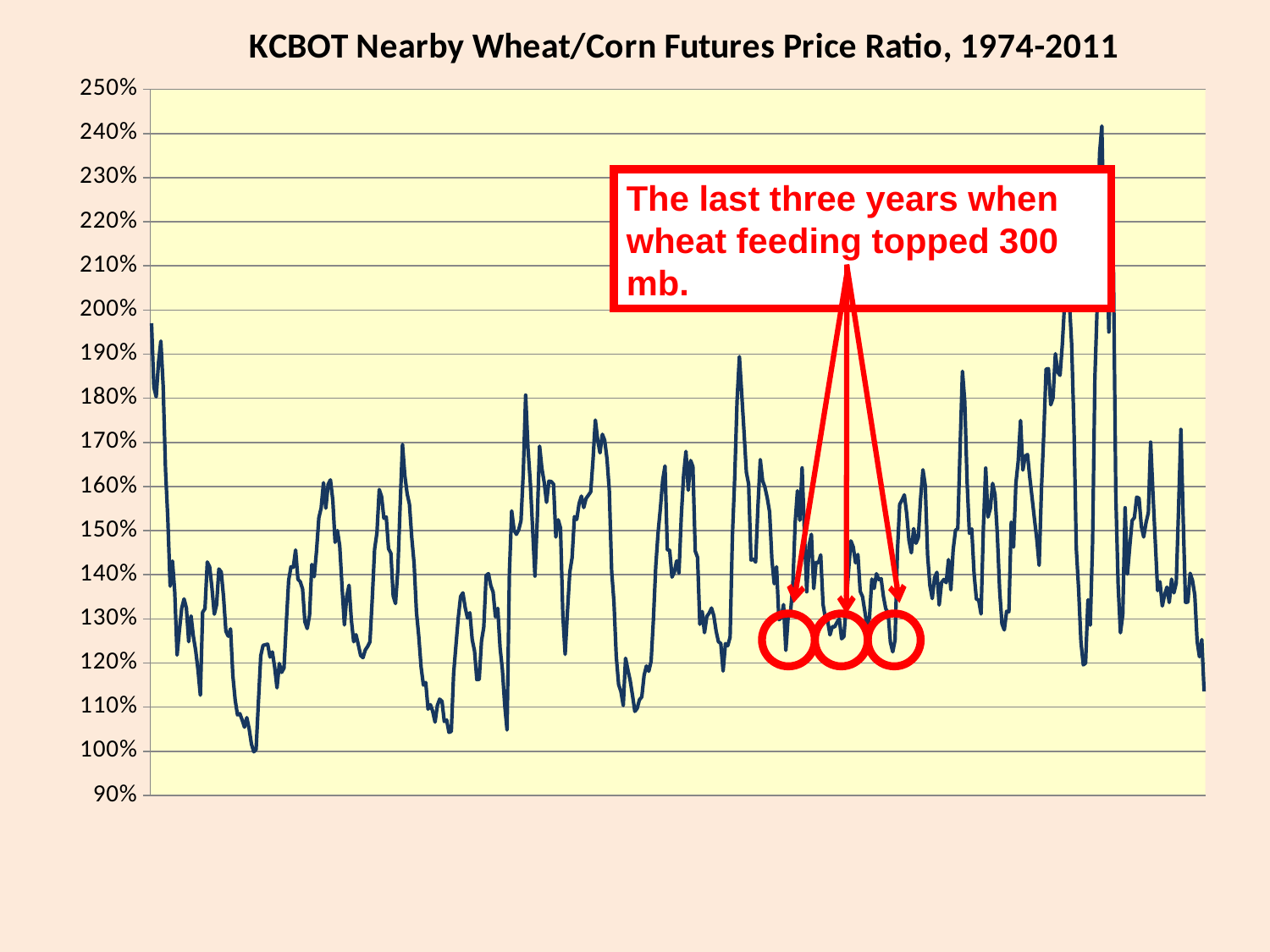

### Chart: KCBOT Nearby Wheat/Corn Futures Price Ratio, 1974-2011

| Category |  |
|---|---|
|  | 1.9699232943076295 |
|  | 1.8252225881205022 |
|  | 1.8034391219937407 |
|  | 1.8806518672507249 |
| Jan-74 | 1.9295209518160574 |
|  | 1.8283889509819582 |
|  | 1.6385490091767527 |
|  | 1.528335899650731 |
|  | 1.3739364934670306 |
|  | 1.43117387466902 |
|  | 1.361082972649416 |
|  | 1.2180369127516777 |
|  | 1.2748102534727197 |
|  | 1.3243264575878753 |
|  | 1.3452615992102666 |
|  | 1.324577598746784 |
| Jan-75 | 1.2482256485560448 |
| n | 1.3067632033020935 |
|  | 1.260599070287651 |
|  | 1.2280343418957282 |
|  | 1.1844093910491558 |
|  | 1.1271349960694625 |
|  | 1.3152018217210861 |
|  | 1.3230744544287547 |
|  | 1.4289220563847422 |
|  | 1.4180722891566264 |
|  | 1.3702781082688884 |
|  | 1.3106524335622585 |
| Jan-76 | 1.3320497962540656 |
|  | 1.4131859131859132 |
|  | 1.4060681935341328 |
|  | 1.3498783454987835 |
|  | 1.271909716099452 |
|  | 1.2608476794523304 |
|  | 1.277387279273102 |
|  | 1.1713629347787085 |
|  | 1.115612648221344 |
|  | 1.0823622581740016 |
|  | 1.0852483320978499 |
|  | 1.07104323681079 |
| Jan-77 | 1.0546603962685994 |
|  | 1.07621915451097 |
|  | 1.050957381099444 |
|  | 1.0163830629204589 |
|  | 0.9987709451431852 |
|  | 1.0043919495139007 |
|  | 1.1130646217151408 |
|  | 1.2164746909014046 |
|  | 1.239944314622383 |
|  | 1.2414272696753152 |
|  | 1.24265800514278 |
|  | 1.2135335673346064 |
| Jan-78 | 1.2251014673743355 |
|  | 1.1900552486187852 |
|  | 1.143905538928294 |
|  | 1.1989789953626127 |
|  | 1.1787792400515484 |
|  | 1.188754237618361 |
|  | 1.2899425772673536 |
|  | 1.3871820585285812 |
|  | 1.4180080256098109 |
|  | 1.416901530590122 |
|  | 1.4560835920080444 |
|  | 1.389715020355689 |
| Jan-79 | 1.3842968075927524 |
|  | 1.3675842530339541 |
|  | 1.293429415813124 |
|  | 1.2782064404377609 |
|  | 1.3082363507091266 |
|  | 1.4234811051569343 |
|  | 1.3954968184043066 |
|  | 1.4530878649214296 |
|  | 1.529048029910843 |
|  | 1.5511598633339327 |
|  | 1.608637329060626 |
|  | 1.5508577791697127 |
| Jan-80 | 1.6048707572277516 |
|  | 1.6149317437539095 |
|  | 1.569008341056534 |
|  | 1.4735565259582735 |
|  | 1.5001786479919959 |
|  | 1.4649028464902845 |
|  | 1.3711760063141276 |
|  | 1.2863733247686069 |
|  | 1.3514032955541095 |
|  | 1.376243384777368 |
|  | 1.2979102755709373 |
|  | 1.2481705712029483 |
| Jan-81 | 1.2642626480086114 |
|  | 1.2409505082117047 |
|  | 1.217037694998057 |
|  | 1.2121187184551239 |
|  | 1.229550188594269 |
|  | 1.237486438143272 |
|  | 1.2480240004615473 |
|  | 1.3474222165080996 |
|  | 1.4576093215459134 |
|  | 1.4952184382524938 |
|  | 1.5931983104083178 |
|  | 1.5769032921810695 |
| Jan-82 | 1.528031386352803 |
|  | 1.5310494103597543 |
|  | 1.4590611958488746 |
|  | 1.4486414606095455 |
|  | 1.3519931234554636 |
|  | 1.3347386172006734 |
|  | 1.411469589379437 |
|  | 1.5572214107741207 |
|  | 1.6956386014983946 |
|  | 1.6253524970435733 |
|  | 1.5836694413455759 |
|  | 1.5596474531385773 |
| Jan-83 | 1.4830358893900766 |
|  | 1.4258994912338487 |
|  | 1.3156951582364078 |
|  | 1.261248 |
|  | 1.1907193175208428 |
|  | 1.1500272952056774 |
|  | 1.155827945977085 |
|  | 1.095409464437518 |
|  | 1.1055718475073308 |
|  | 1.090752143638143 |
|  | 1.066137944856416 |
|  | 1.1035047982356792 |
| Jan-84 | 1.11800866063047 |
|  | 1.113273191908618 |
|  | 1.0674299887520544 |
|  | 1.070958447501483 |
|  | 1.0429263260452188 |
|  | 1.0450458190148912 |
|  | 1.1754796747967486 |
|  | 1.240154699848663 |
|  | 1.302197033305346 |
|  | 1.350599899418062 |
|  | 1.3589602782354018 |
|  | 1.3251481481481482 |
| Jan-85 | 1.301713315117051 |
|  | 1.3139920300919892 |
|  | 1.2531783508899375 |
|  | 1.227178020270509 |
|  | 1.1623498770076688 |
|  | 1.162988238710614 |
|  | 1.2496159133177003 |
|  | 1.2815381938402646 |
|  | 1.398381376739111 |
|  | 1.4024974264870427 |
|  | 1.3752624065832568 |
|  | 1.360998868595442 |
| Jan-86 | 1.304651068488708 |
|  | 1.3238876564396636 |
|  | 1.2338228941684657 |
|  | 1.1849009149646597 |
|  | 1.1043304576941058 |
|  | 1.048211441608196 |
|  | 1.4042919439981638 |
|  | 1.5447391250464744 |
|  | 1.5014710297208047 |
|  | 1.4916154936230517 |
|  | 1.5017898010680124 |
|  | 1.5223040536494814 |
| Jan-87 | 1.6351977652212561 |
|  | 1.8071629025791787 |
|  | 1.6878721403948607 |
|  | 1.609482553999526 |
|  | 1.5054933501550738 |
|  | 1.397129693374992 |
|  | 1.5253927010747608 |
|  | 1.6915549342314296 |
|  | 1.6408675799086767 |
|  | 1.608859514966136 |
|  | 1.5641361256544506 |
|  | 1.6121685031897512 |
| Jan-88 | 1.6113261356691782 |
|  | 1.6052172178163497 |
|  | 1.4855086465075833 |
|  | 1.5245853515338332 |
|  | 1.506182090670663 |
|  | 1.3083318958081762 |
|  | 1.2196248378831478 |
|  | 1.319022434235542 |
|  | 1.4058673034282783 |
|  | 1.4386779379157433 |
|  | 1.531856469627816 |
|  | 1.5253735652927165 |
| Jan-89 | 1.561447084233262 |
|  | 1.578121522368128 |
|  | 1.5523748026976605 |
|  | 1.5728502739572858 |
|  | 1.5802934545588943 |
|  | 1.58765100671141 |
|  | 1.66149891885276 |
|  | 1.750630928552781 |
|  | 1.7053736608871481 |
|  | 1.67640665496196 |
|  | 1.7184400739620105 |
|  | 1.7049960348929418 |
| Jan-90 | 1.6630529958720761 |
|  | 1.5906287511900319 |
|  | 1.4083944037308458 |
|  | 1.3384035979377673 |
|  | 1.2153548840477864 |
|  | 1.1516234107386778 |
|  | 1.135695411068518 |
|  | 1.1036597507068615 |
|  | 1.2108428484267415 |
|  | 1.1842116715261761 |
|  | 1.1600053055088873 |
|  | 1.126048284625159 |
| Jan-91 | 1.09043448972718 |
|  | 1.097145947745049 |
|  | 1.1167112931170258 |
|  | 1.1233026804930544 |
|  | 1.1722849451564947 |
|  | 1.1934608318022388 |
|  | 1.181308411214953 |
|  | 1.2035121481837865 |
|  | 1.2983181583237255 |
|  | 1.418862358990712 |
|  | 1.4945984801807355 |
|  | 1.549335032252926 |
| Jan-92 | 1.6140371274657994 |
|  | 1.6466918714555765 |
|  | 1.4562917799162567 |
|  | 1.4559311325225075 |
|  | 1.394681839294009 |
|  | 1.4057120500782472 |
|  | 1.431552731020268 |
|  | 1.4036040145985398 |
|  | 1.5330919424328528 |
|  | 1.6249401627573001 |
|  | 1.6797280710036826 |
|  | 1.5914492555661788 |
| Jan-93 | 1.6590094643021227 |
|  | 1.6452995478522978 |
|  | 1.453718566078117 |
|  | 1.4394840402273712 |
|  | 1.287689816638222 |
|  | 1.3167644900953772 |
|  | 1.2687292358803977 |
|  | 1.3058060166849237 |
|  | 1.3129135627783104 |
|  | 1.3244971842316982 |
|  | 1.3074647578701324 |
|  | 1.2719597446894728 |
| Jan-94 | 1.2482044153179088 |
|  | 1.2443390715733773 |
|  | 1.1817831088664421 |
|  | 1.2440281030444957 |
|  | 1.2391713747645952 |
|  | 1.258636788048552 |
|  | 1.4870054478878272 |
|  | 1.6216869668354545 |
|  | 1.7934634589196545 |
|  | 1.89439555349699 |
|  | 1.8110338433008806 |
|  | 1.7251308900523552 |
| Jan-95 | 1.632683787155332 |
|  | 1.605167316508848 |
|  | 1.4331722373390723 |
|  | 1.435748242156908 |
|  | 1.4287960725654878 |
|  | 1.555312362516498 |
|  | 1.6610320284697517 |
|  | 1.613319201554495 |
|  | 1.5980913383746649 |
|  | 1.5742427058167638 |
|  | 1.5424390243902448 |
|  | 1.4340565229803033 |
| Jan-96 | 1.379468339777482 |
|  | 1.4181427627230667 |
|  | 1.2981848523748394 |
|  | 1.3020126838721042 |
|  | 1.3324453139634107 |
|  | 1.2286342108631636 |
|  | 1.3039177606877443 |
|  | 1.3144692062795036 |
|  | 1.3745117034907341 |
|  | 1.5174248564079058 |
|  | 1.5904868494683833 |
|  | 1.5232602118003018 |
| Jan-97 | 1.64226982780871 |
|  | 1.4945477870429758 |
|  | 1.3614473727611573 |
|  | 1.466120948880722 |
|  | 1.4917605004468275 |
|  | 1.3686384976525818 |
|  | 1.4277491474910002 |
|  | 1.4271210676835078 |
|  | 1.44498507704785 |
|  | 1.3329210164322498 |
|  | 1.3021259642895955 |
|  | 1.295216424244198 |
| Jan-98 | 1.2638345031400076 |
|  | 1.282459475648185 |
|  | 1.2818670792808724 |
|  | 1.2922242314647376 |
|  | 1.300040322580646 |
|  | 1.2549141063759497 |
|  | 1.2603687626251772 |
|  | 1.3332294498213793 |
|  | 1.410901065156894 |
|  | 1.4767915123245066 |
|  | 1.4628699305809278 |
|  | 1.4270270270270262 |
| Jan-99 | 1.445888843783445 |
|  | 1.3624366239188794 |
|  | 1.350110523142877 |
|  | 1.316803699897225 |
|  | 1.2828161965423113 |
|  | 1.3030976133640568 |
|  | 1.39031365125888 |
|  | 1.3689484034085595 |
|  | 1.4024395921597832 |
|  | 1.3890186335403727 |
|  | 1.39137102545752 |
|  | 1.350785859487332 |
| Jan-00 | 1.3230242140839843 |
|  | 1.313936291240045 |
|  | 1.2474202516138126 |
|  | 1.2254164738546962 |
|  | 1.252051054022571 |
|  | 1.4519125683060101 |
|  | 1.5594287261405173 |
|  | 1.5693226848747182 |
|  | 1.581149455111572 |
|  | 1.5384840932414598 |
|  | 1.4775925402656123 |
|  | 1.4497858431018937 |
| Jan-01 | 1.5046773071235975 |
|  | 1.4713677236157123 |
|  | 1.4843188500490037 |
|  | 1.5731555333998013 |
|  | 1.638003418803419 |
|  | 1.6021645663454411 |
|  | 1.4444935380536839 |
|  | 1.3756181697166645 |
|  | 1.3461595229661145 |
|  | 1.3935968493227846 |
|  | 1.405563689604684 |
|  | 1.3315214866434375 |
| Jan-02 | 1.3826190476190476 |
|  | 1.389306446684998 |
|  | 1.382024780900574 |
|  | 1.434314465408805 |
|  | 1.365832583258326 |
|  | 1.456372751400767 |
|  | 1.5006105654366875 |
|  | 1.505156626506024 |
|  | 1.6911713367018841 |
|  | 1.861133944045556 |
|  | 1.7930878186968848 |
|  | 1.6108701332636537 |
| Jan-03 | 1.4935170951497478 |
|  | 1.503983073261042 |
|  | 1.403601286173632 |
|  | 1.3446540880503146 |
|  | 1.3428644370691845 |
|  | 1.3111145914904718 |
|  | 1.5038493231312537 |
|  | 1.6418259143748228 |
|  | 1.5309532811234134 |
|  | 1.5505236907730666 |
|  | 1.607004219409282 |
|  | 1.5816750756811302 |
| Jan-04 | 1.4933083411433918 |
|  | 1.3646476695383265 |
|  | 1.2887796887796874 |
|  | 1.2750564468211527 |
|  | 1.3171369466280511 |
|  | 1.3162349858047608 |
|  | 1.51928383359663 |
|  | 1.4626855713094247 |
|  | 1.6074311926605498 |
|  | 1.6570731707317086 |
|  | 1.7498460571787617 |
|  | 1.6372569338616285 |
| Jan-05 | 1.6689069331667719 |
|  | 1.6726365054602192 |
|  | 1.619419039401784 |
|  | 1.5735417919422732 |
|  | 1.525496903568269 |
|  | 1.4806198929275847 |
|  | 1.4214631606352512 |
|  | 1.593633459192564 |
|  | 1.7202620607504469 |
|  | 1.866303742653882 |
|  | 1.8668911917098439 |
|  | 1.785154515451546 |
| Jan-06 | 1.8008670181605155 |
|  | 1.9010709279506595 |
|  | 1.85944048272079 |
|  | 1.8520559514383748 |
|  | 1.9227206801700418 |
|  | 2.0196115485564334 |
|  | 2.01502640181041 |
|  | 2.019994560783247 |
|  | 1.92261569416499 |
|  | 1.7309150865622422 |
|  | 1.4594484454593353 |
|  | 1.366178375685102 |
| Jan-07 | 1.2479692996482246 |
|  | 1.1958176291793319 |
|  | 1.1999508146326467 |
|  | 1.3433085566119278 |
|  | 1.2857161936560935 |
|  | 1.474514435695538 |
|  | 1.847297553574815 |
|  | 2.009399319984887 |
|  | 2.3540467061693966 |
|  | 2.4169053440447064 |
|  | 2.1394922194922197 |
|  | 2.204919786096259 |
| Jan-08 | 1.950231546629142 |
|  | 2.15568850672157 |
|  | 2.085025988700565 |
|  | 1.5811754792500534 |
|  | 1.3762354892205644 |
|  | 1.2687104274727241 |
|  | 1.3098520166360383 |
|  | 1.5519217203322329 |
|  | 1.4017435076078246 |
|  | 1.4637746137534073 |
|  | 1.522795519143956 |
|  | 1.5294483925549907 |
| Jan-09 | 1.5760831334932068 |
|  | 1.5733056994818655 |
|  | 1.5097240473061748 |
|  | 1.4856810845706903 |
|  | 1.5178295033358038 |
|  | 1.540645552356418 |
|  | 1.700580152671756 |
|  | 1.5824226213221244 |
|  | 1.4743010959430878 |
|  | 1.3640591397849469 |
|  | 1.3840423144734741 |
|  | 1.329398974996118 |
| Jan-10 | 1.3545513443472625 |
|  | 1.371984838042729 |
|  | 1.3371244270921734 |
|  | 1.3900070621468938 |
|  | 1.359068377809465 |
|  | 1.381623357472883 |
|  | 1.54776288465169 |
|  | 1.7294899605094836 |
|  | 1.5260890727670966 |
|  | 1.3376249290795617 |
|  | 1.3378602685981584 |
|  | 1.4033245676334516 |
| Jan-11 | 1.3872960900450615 |
The last three years when wheat feeding topped 300 mb.